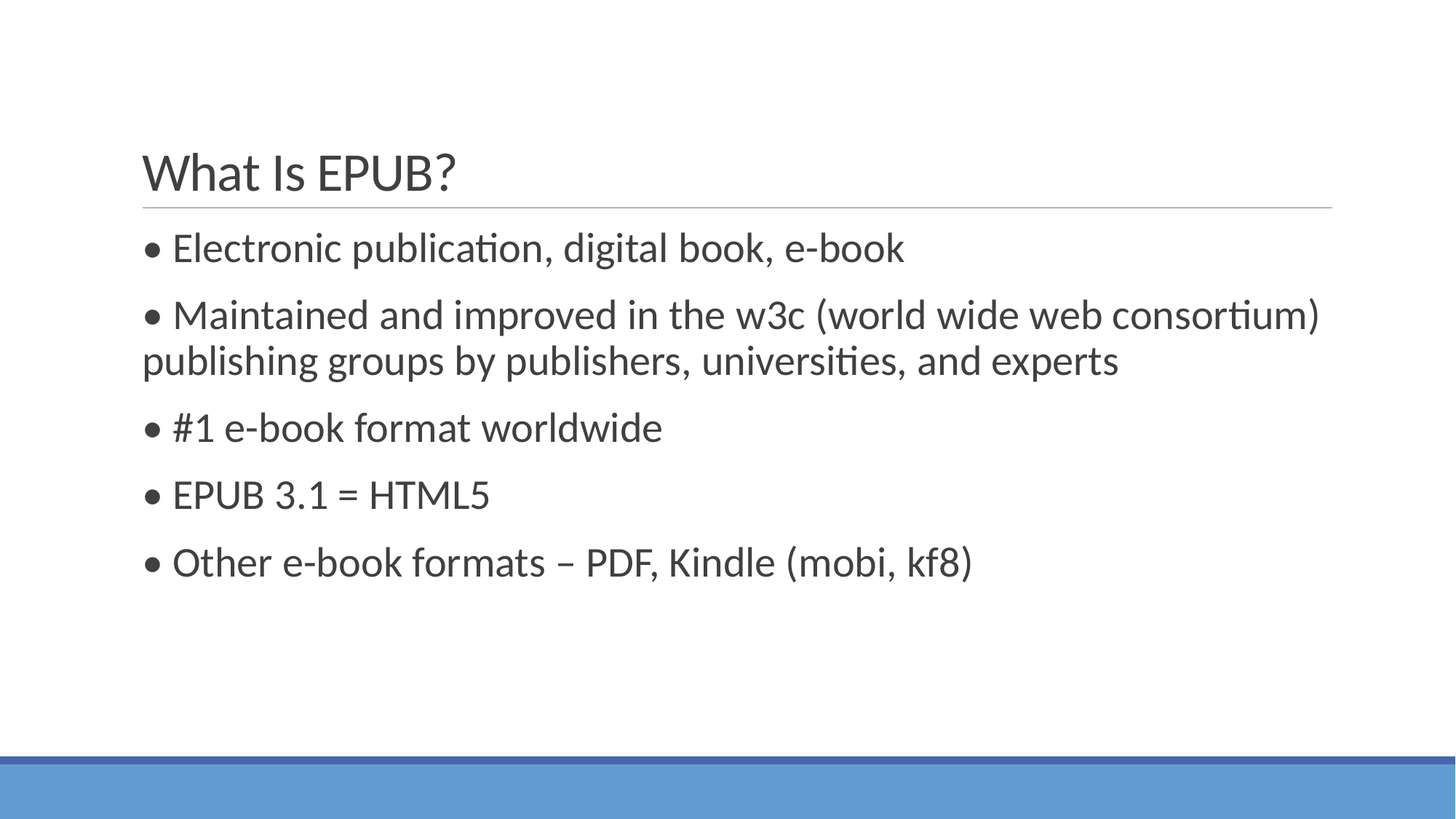

# What Is EPUB?
• Electronic publication, digital book, e-book
• Maintained and improved in the w3c (world wide web consortium) publishing groups by publishers, universities, and experts
• #1 e-book format worldwide
• EPUB 3.1 = HTML5
• Other e-book formats – PDF, Kindle (mobi, kf8)